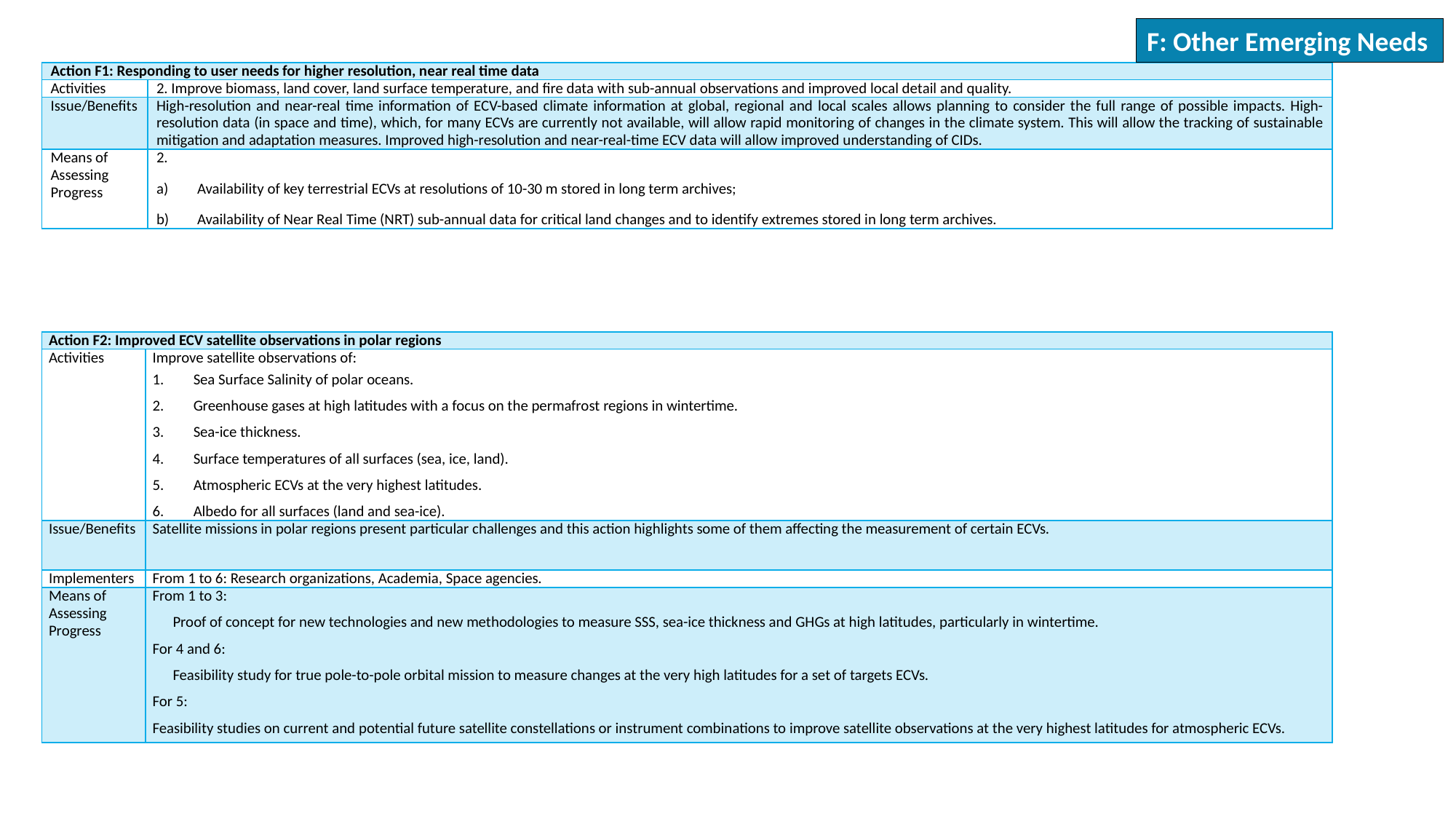

F: Other Emerging Needs
| Action F1: Responding to user needs for higher resolution, near real time data |  |
| --- | --- |
| Activities | 2. Improve biomass, land cover, land surface temperature, and fire data with sub-annual observations and improved local detail and quality. |
| Issue/Benefits | High-resolution and near-real time information of ECV-based climate information at global, regional and local scales allows planning to consider the full range of possible impacts. High-resolution data (in space and time), which, for many ECVs are currently not available, will allow rapid monitoring of changes in the climate system. This will allow the tracking of sustainable mitigation and adaptation measures. Improved high-resolution and near-real-time ECV data will allow improved understanding of CIDs. |
| Means of Assessing Progress | 2. Availability of key terrestrial ECVs at resolutions of 10-30 m stored in long term archives; Availability of Near Real Time (NRT) sub-annual data for critical land changes and to identify extremes stored in long term archives. |
| Action F2: Improved ECV satellite observations in polar regions |  |
| --- | --- |
| Activities | Improve satellite observations of: Sea Surface Salinity of polar oceans. Greenhouse gases at high latitudes with a focus on the permafrost regions in wintertime. Sea-ice thickness. Surface temperatures of all surfaces (sea, ice, land). Atmospheric ECVs at the very highest latitudes. Albedo for all surfaces (land and sea-ice). |
| Issue/Benefits | Satellite missions in polar regions present particular challenges and this action highlights some of them affecting the measurement of certain ECVs. |
| Implementers | From 1 to 6: Research organizations, Academia, Space agencies. |
| Means of Assessing Progress | From 1 to 3: Proof of concept for new technologies and new methodologies to measure SSS, sea-ice thickness and GHGs at high latitudes, particularly in wintertime. For 4 and 6: Feasibility study for true pole-to-pole orbital mission to measure changes at the very high latitudes for a set of targets ECVs. For 5: Feasibility studies on current and potential future satellite constellations or instrument combinations to improve satellite observations at the very highest latitudes for atmospheric ECVs. |